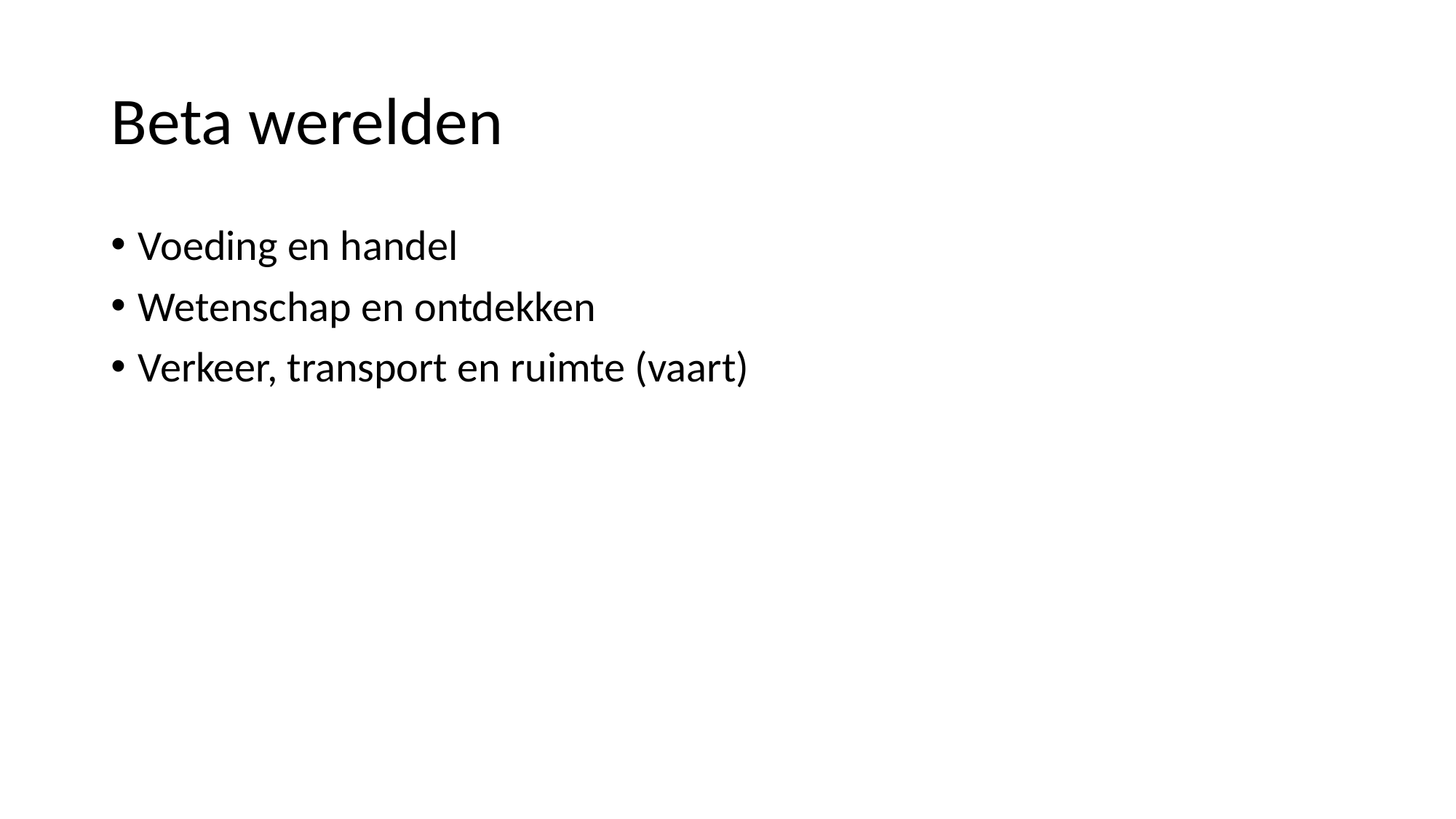

# Beta werelden
Voeding en handel
Wetenschap en ontdekken
Verkeer, transport en ruimte (vaart)